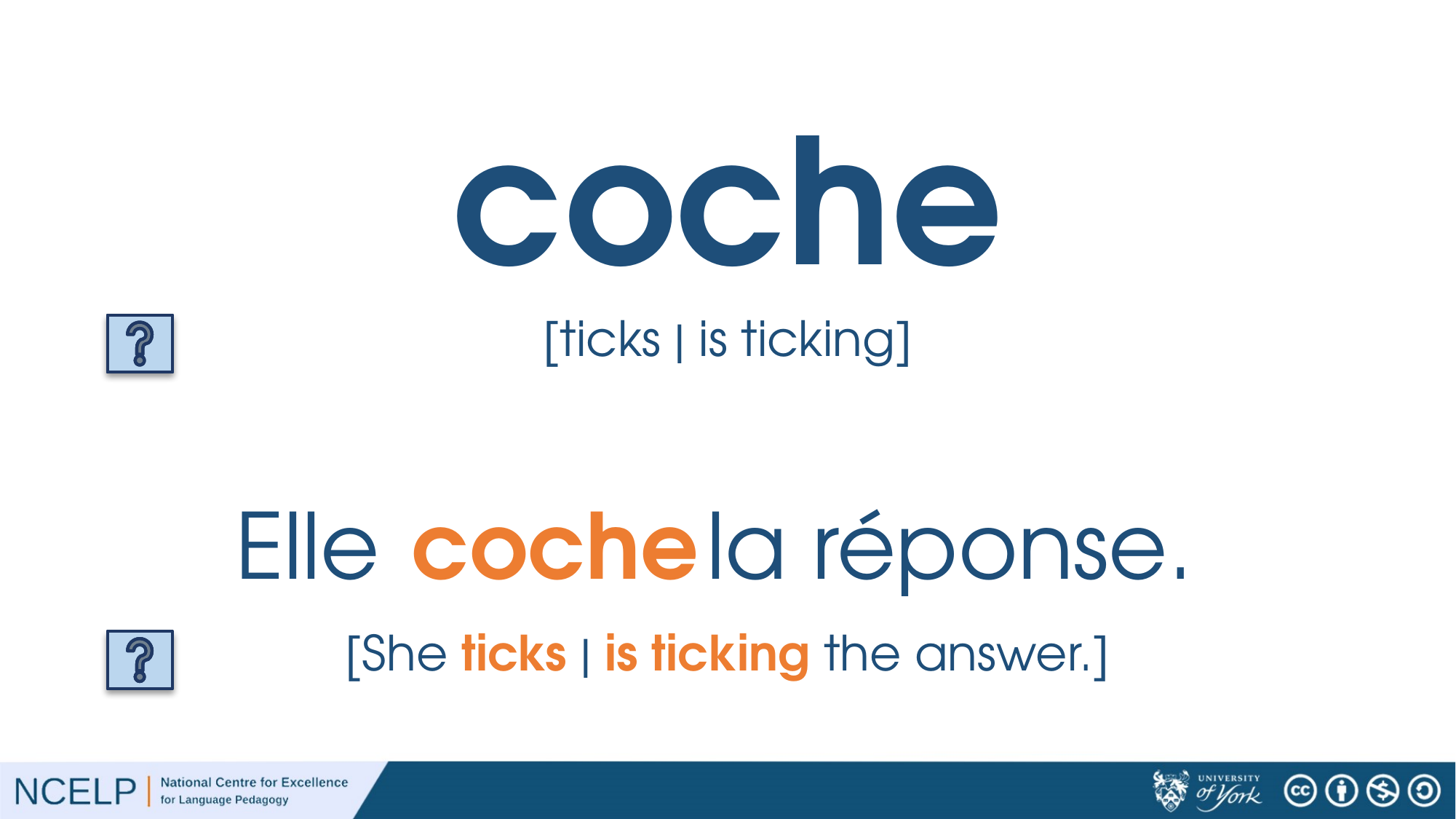

# coche
[ticks | is ticking]

coche
Elle             la réponse.
[She ticks | is ticking the answer.]